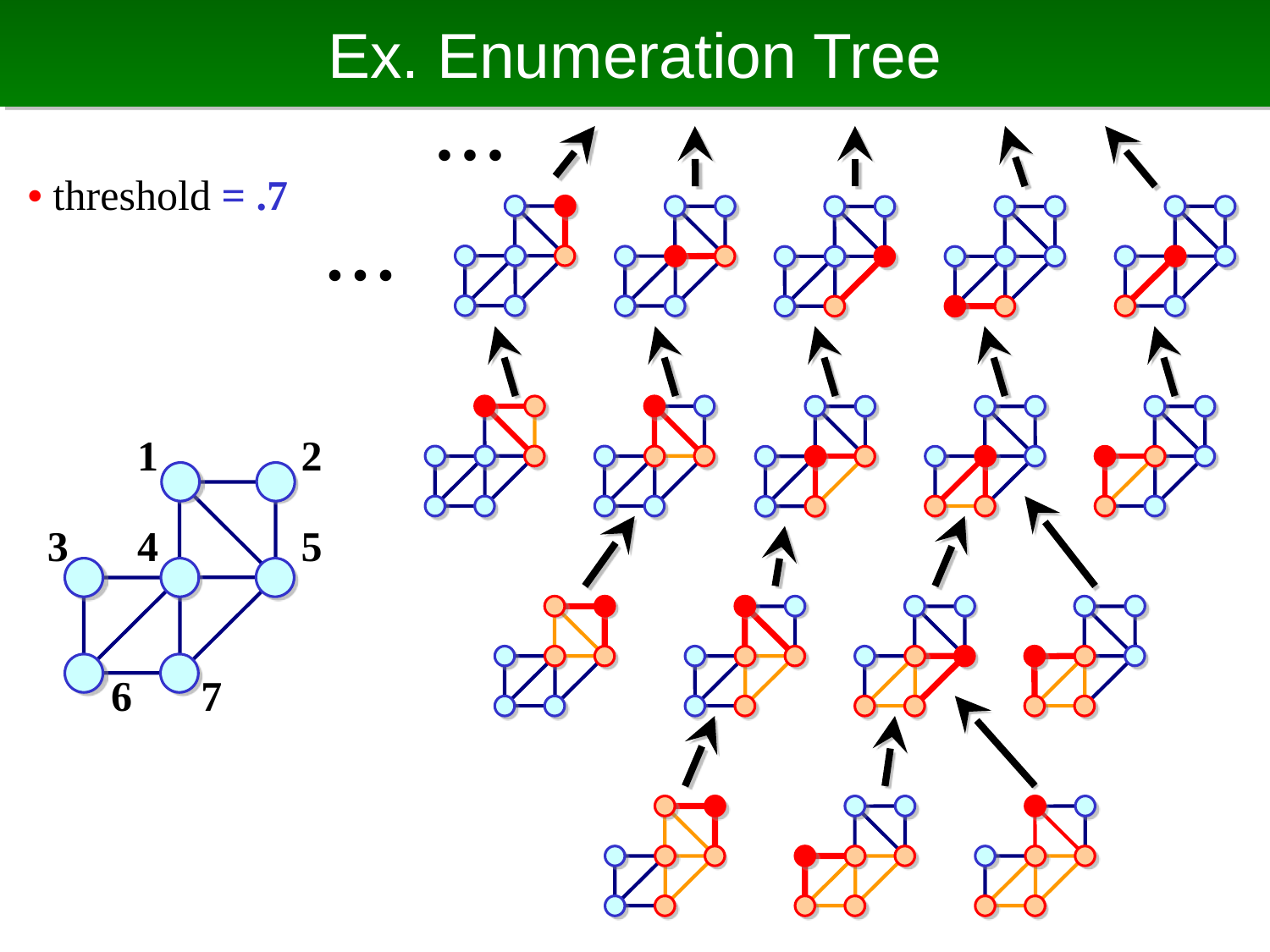

# Ex. Enumeration Tree
• • •

• threshold = .7

• • •

1
2

3
4
5

6
7